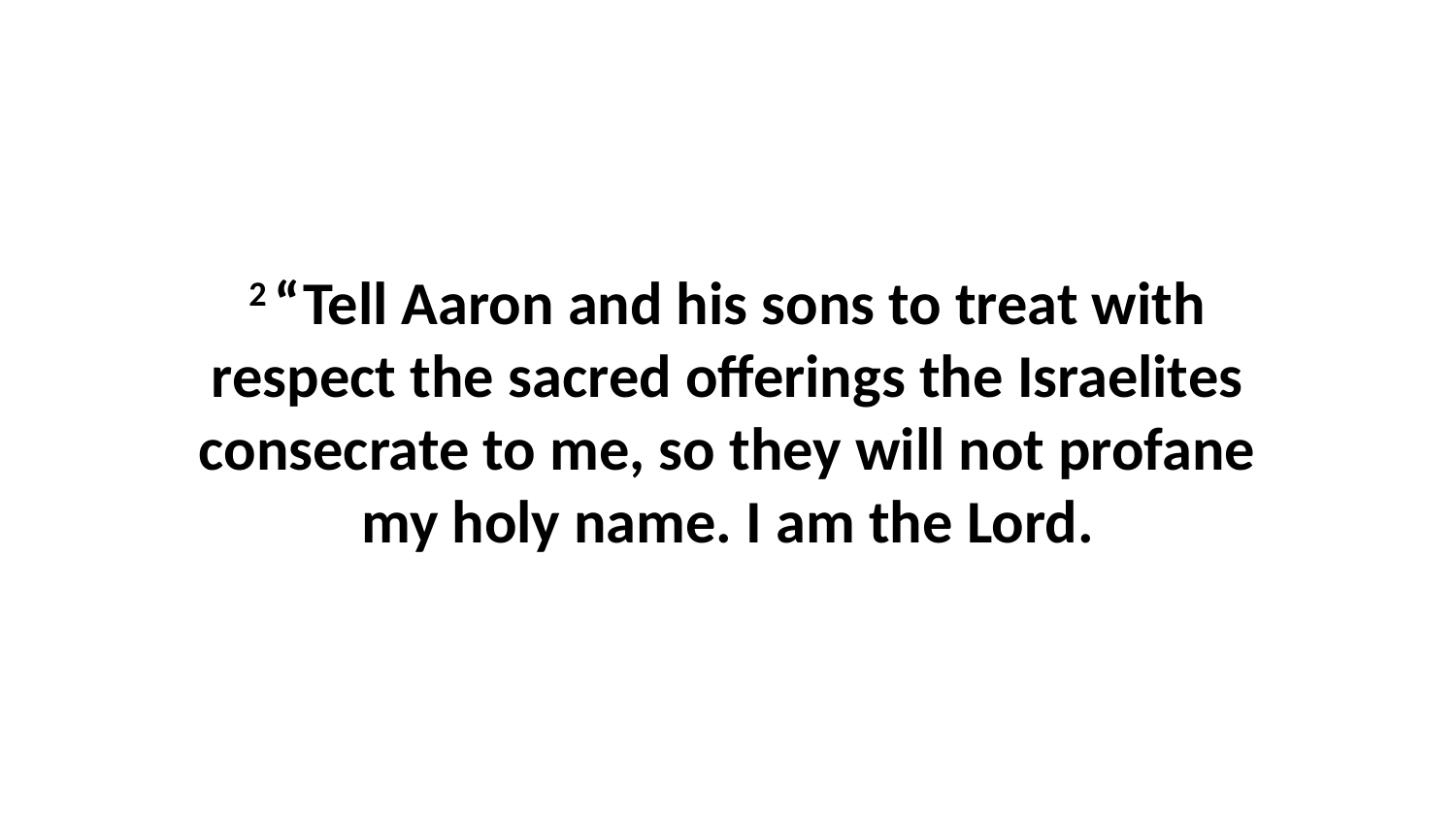

2 “Tell Aaron and his sons to treat with respect the sacred offerings the Israelites consecrate to me, so they will not profane my holy name. I am the Lord.